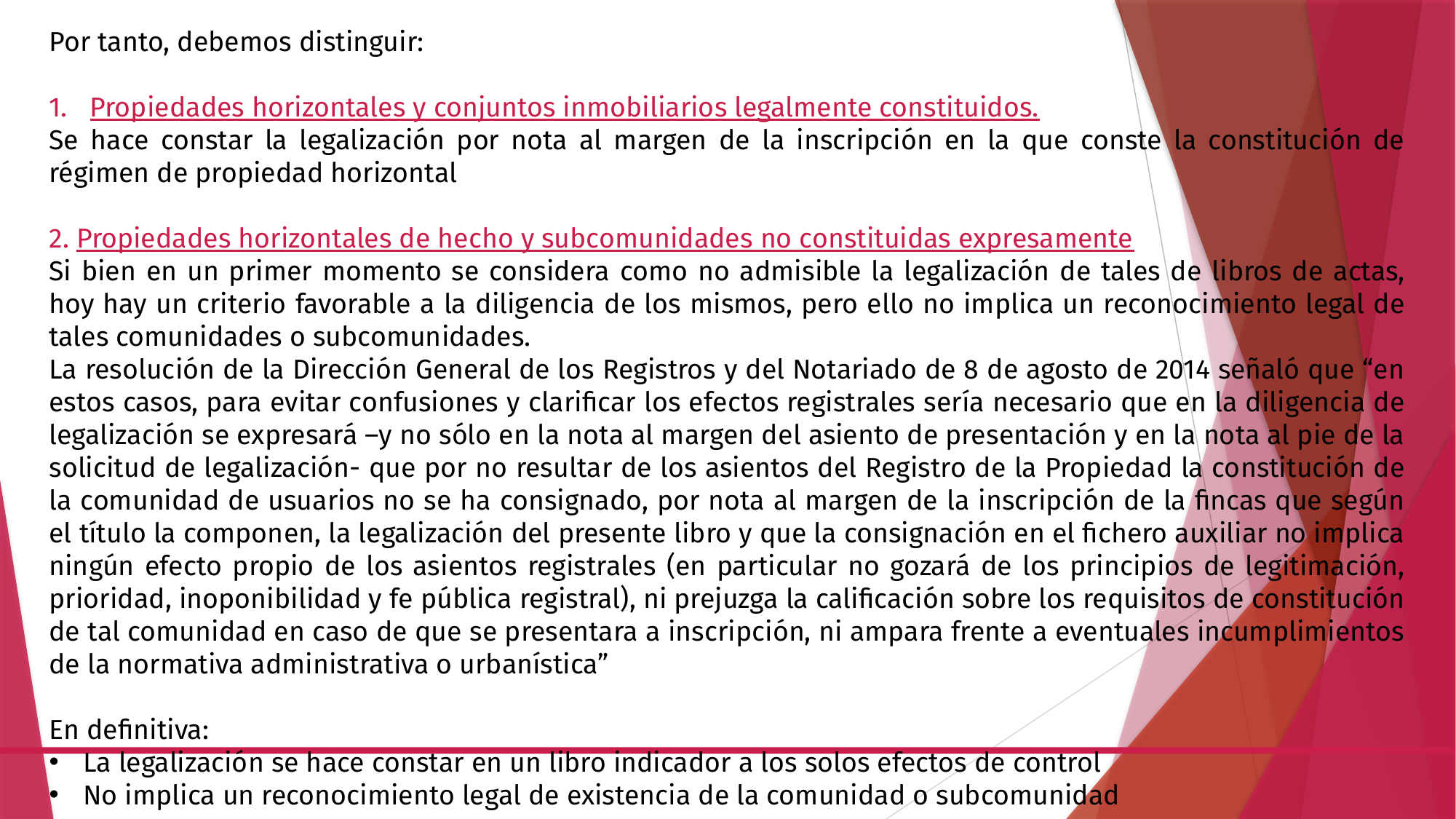

Por tanto, debemos distinguir:

Propiedades horizontales y conjuntos inmobiliarios legalmente constituidos.
Se hace constar la legalización por nota al margen de la inscripción en la que conste la constitución de régimen de propiedad horizontal

2. Propiedades horizontales de hecho y subcomunidades no constituidas expresamente
Si bien en un primer momento se considera como no admisible la legalización de tales de libros de actas, hoy hay un criterio favorable a la diligencia de los mismos, pero ello no implica un reconocimiento legal de tales comunidades o subcomunidades.
La resolución de la Dirección General de los Registros y del Notariado de 8 de agosto de 2014 señaló que “en estos casos, para evitar confusiones y clarificar los efectos registrales sería necesario que en la diligencia de legalización se expresará –y no sólo en la nota al margen del asiento de presentación y en la nota al pie de la solicitud de legalización- que por no resultar de los asientos del Registro de la Propiedad la constitución de la comunidad de usuarios no se ha consignado, por nota al margen de la inscripción de la fincas que según el título la componen, la legalización del presente libro y que la consignación en el fichero auxiliar no implica ningún efecto propio de los asientos registrales (en particular no gozará de los principios de legitimación, prioridad, inoponibilidad y fe pública registral), ni prejuzga la calificación sobre los requisitos de constitución de tal comunidad en caso de que se presentara a inscripción, ni ampara frente a eventuales incumplimientos de la normativa administrativa o urbanística”

En definitiva:
La legalización se hace constar en un libro indicador a los solos efectos de control
No implica un reconocimiento legal de existencia de la comunidad o subcomunidad